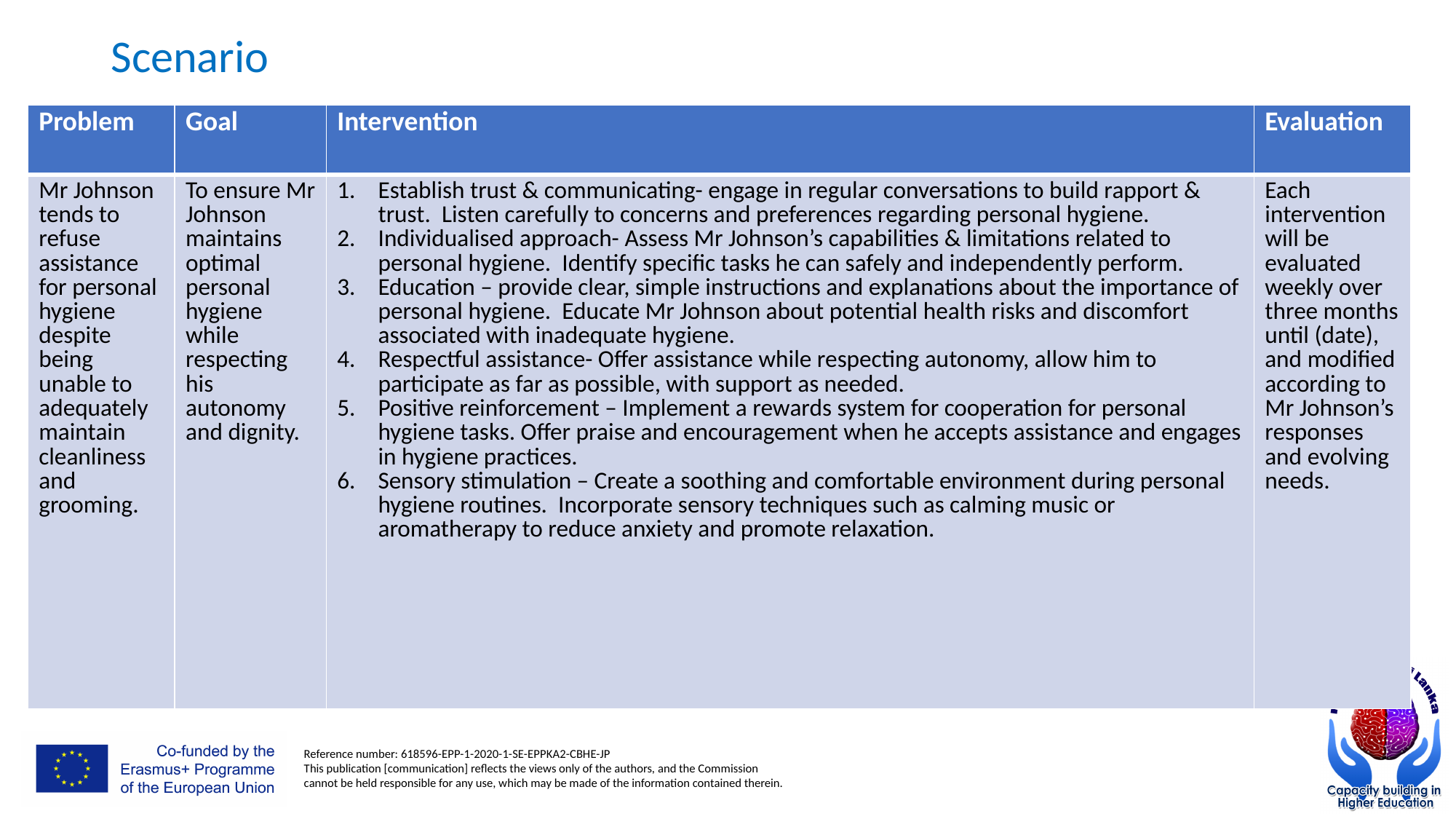

# Scenario
| Problem | Goal | Intervention | Evaluation |
| --- | --- | --- | --- |
| Mr Johnson tends to refuse assistance for personal hygiene despite being unable to adequately maintain cleanliness and grooming. | To ensure Mr Johnson maintains optimal personal hygiene while respecting his autonomy and dignity. | Establish trust & communicating- engage in regular conversations to build rapport & trust. Listen carefully to concerns and preferences regarding personal hygiene. Individualised approach- Assess Mr Johnson’s capabilities & limitations related to personal hygiene. Identify specific tasks he can safely and independently perform. Education – provide clear, simple instructions and explanations about the importance of personal hygiene. Educate Mr Johnson about potential health risks and discomfort associated with inadequate hygiene. Respectful assistance- Offer assistance while respecting autonomy, allow him to participate as far as possible, with support as needed. Positive reinforcement – Implement a rewards system for cooperation for personal hygiene tasks. Offer praise and encouragement when he accepts assistance and engages in hygiene practices. Sensory stimulation – Create a soothing and comfortable environment during personal hygiene routines. Incorporate sensory techniques such as calming music or aromatherapy to reduce anxiety and promote relaxation. | Each intervention will be evaluated weekly over three months until (date), and modified according to Mr Johnson’s responses and evolving needs. |